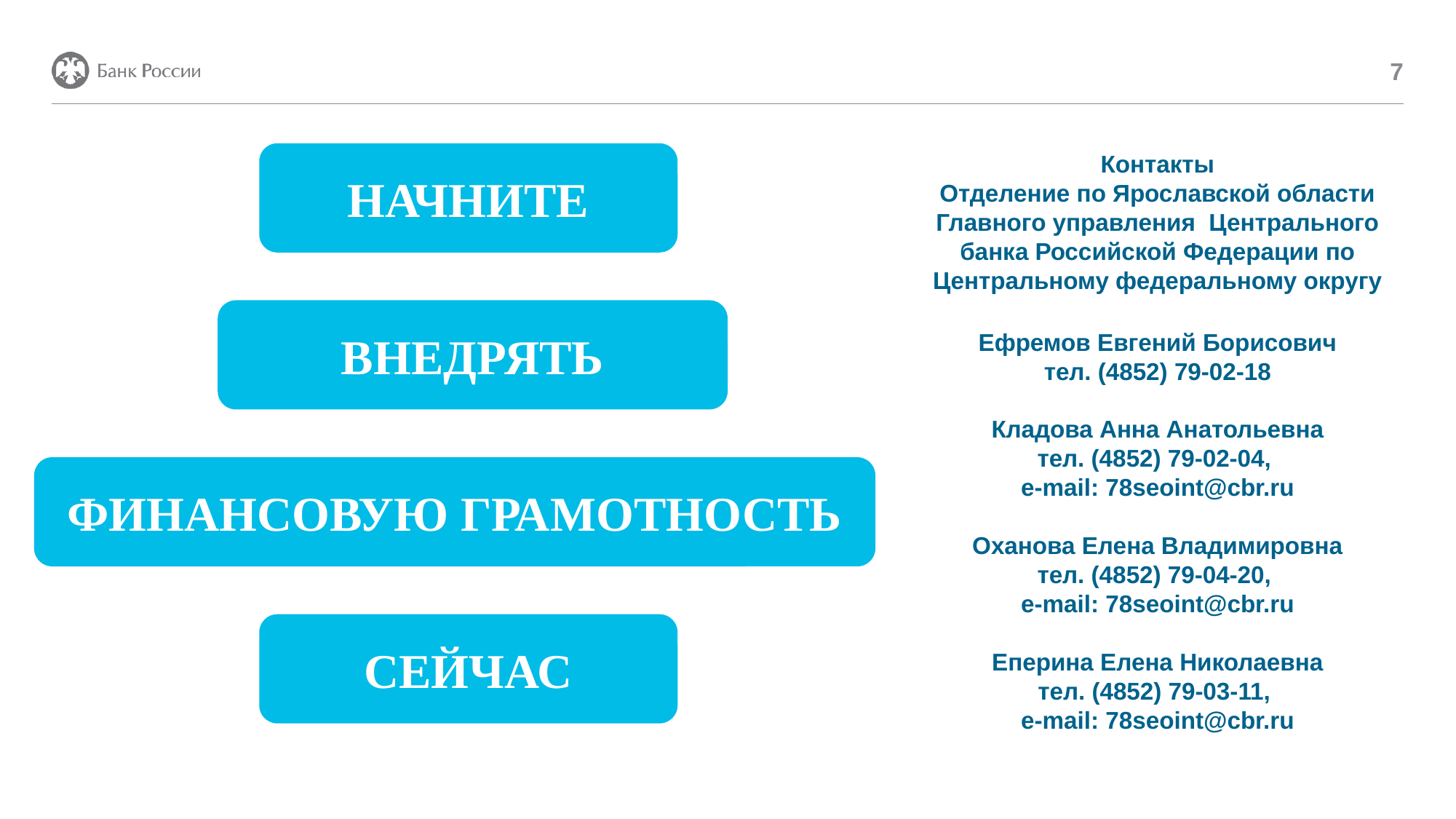

7
НАЧНИТЕ
Контакты
Отделение по Ярославской области Главного управления  Центрального банка Российской Федерации по Центральному федеральному округу

Ефремов Евгений Борисович
тел. (4852) 79-02-18

Кладова Анна Анатольевна
тел. (4852) 79-02-04,
e-mail: 78seoint@cbr.ru

Оханова Елена Владимировна
тел. (4852) 79-04-20,
e-mail: 78seoint@cbr.ru

Еперина Елена Николаевна
тел. (4852) 79-03-11,
e-mail: 78seoint@cbr.ru

ВНЕДРЯТЬ
ФИНАНСОВУЮ ГРАМОТНОСТЬ
СЕЙЧАС